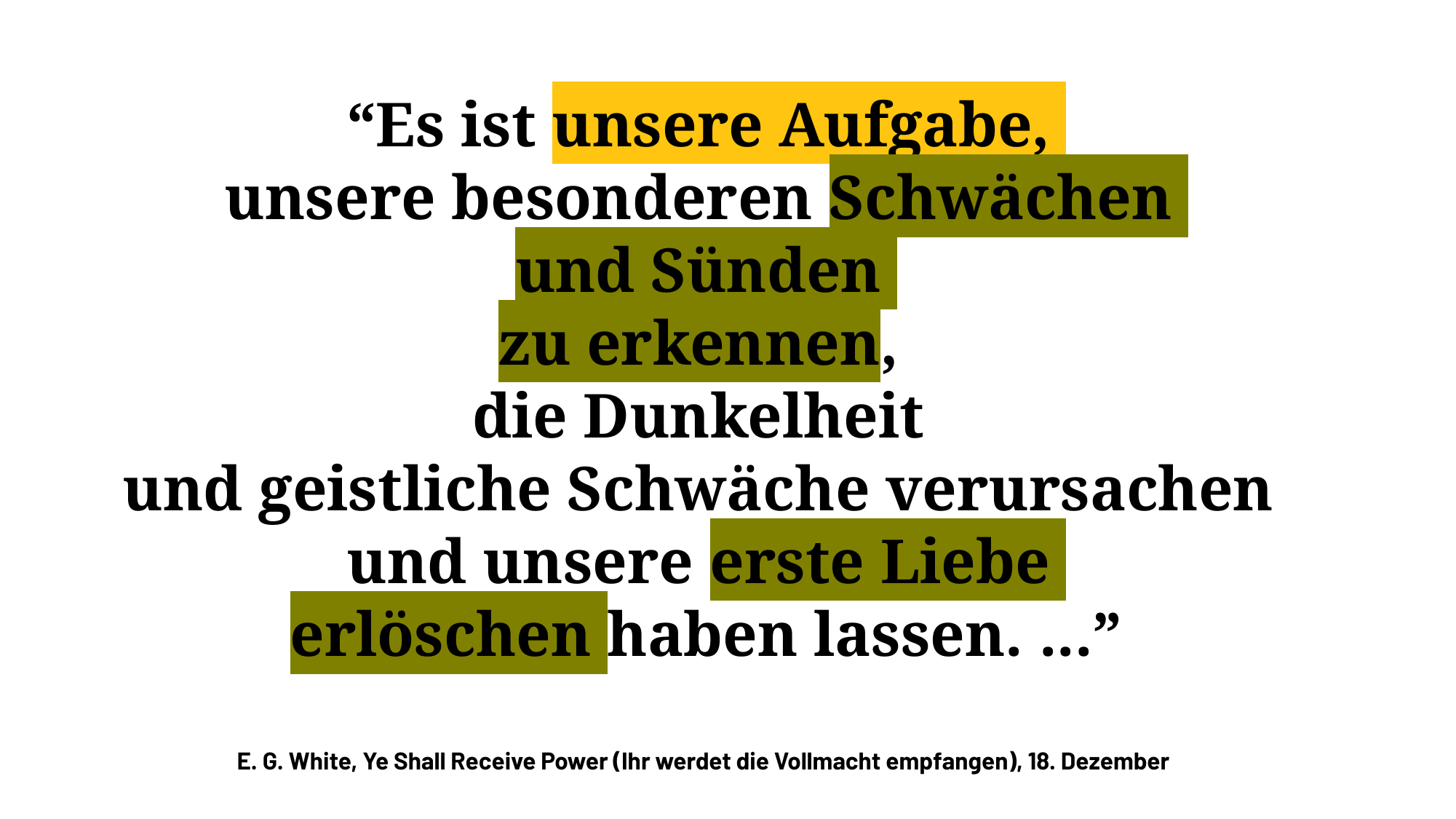

“Es ist unsere Aufgabe,
unsere besonderen Schwächen
und Sünden
zu erkennen,
die Dunkelheit
und geistliche Schwäche verursachen
und unsere erste Liebe
erlöschen haben lassen. ...”
E. G. White, Ye Shall Receive Power (Ihr werdet die Vollmacht empfangen), 18. Dezember